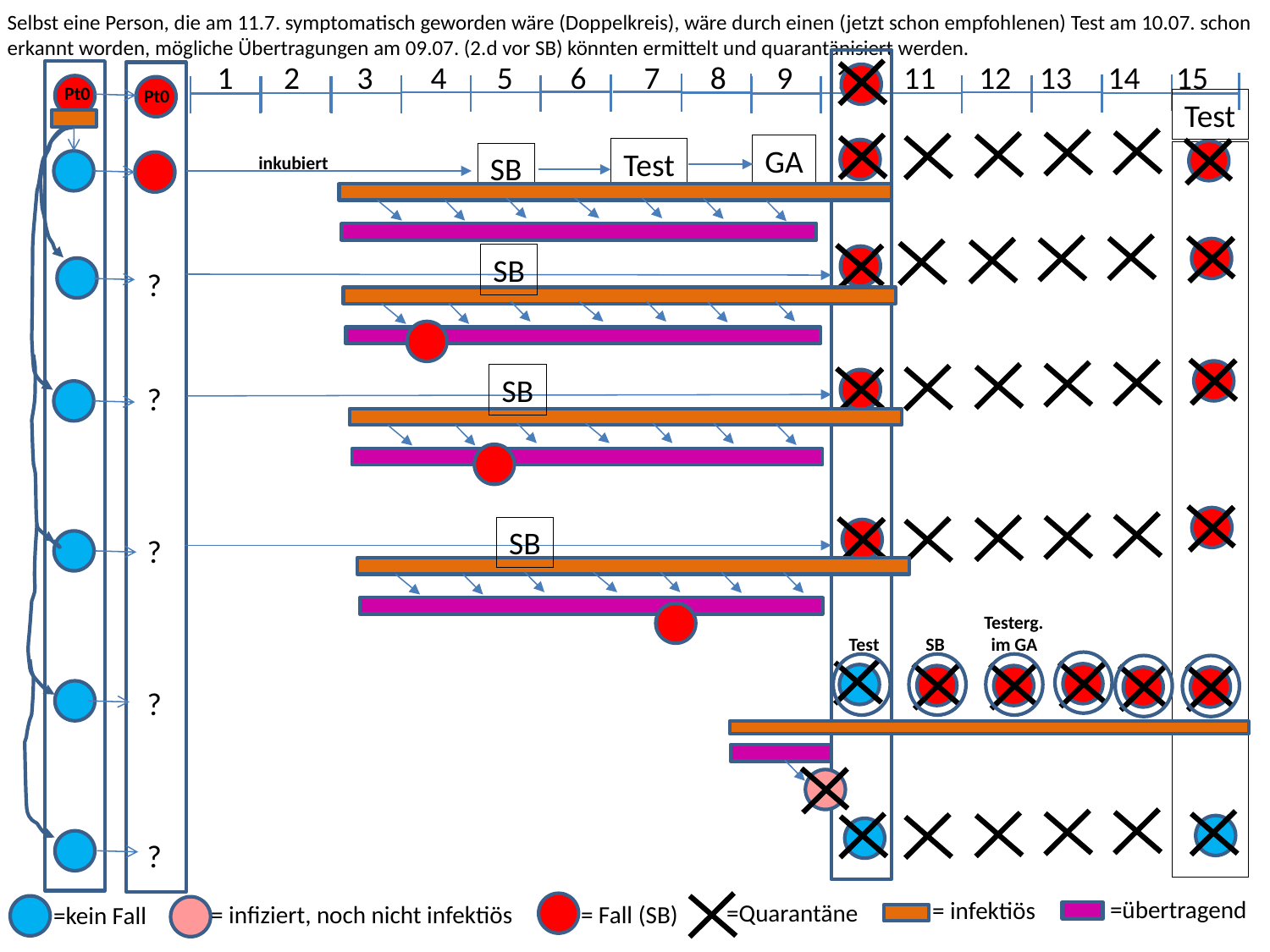

Selbst eine Person, die am 11.7. symptomatisch geworden wäre (Doppelkreis), wäre durch einen (jetzt schon empfohlenen) Test am 10.07. schon erkannt worden, mögliche Übertragungen am 09.07. (2.d vor SB) könnten ermittelt und quarantänisiert werden.

1       2        3        4       5        6        7       8       9      10     11      12    13     14     15

Pt0
Pt0
Test

GA
Test
SB
inkubiert

SB
?

?

?

?

?

SB

SB

	   Testerg.
 Test           SB           im GA

=übertragend
= infektiös

=Quarantäne
= infiziert, noch nicht infektiös
= Fall (SB)
=kein Fall